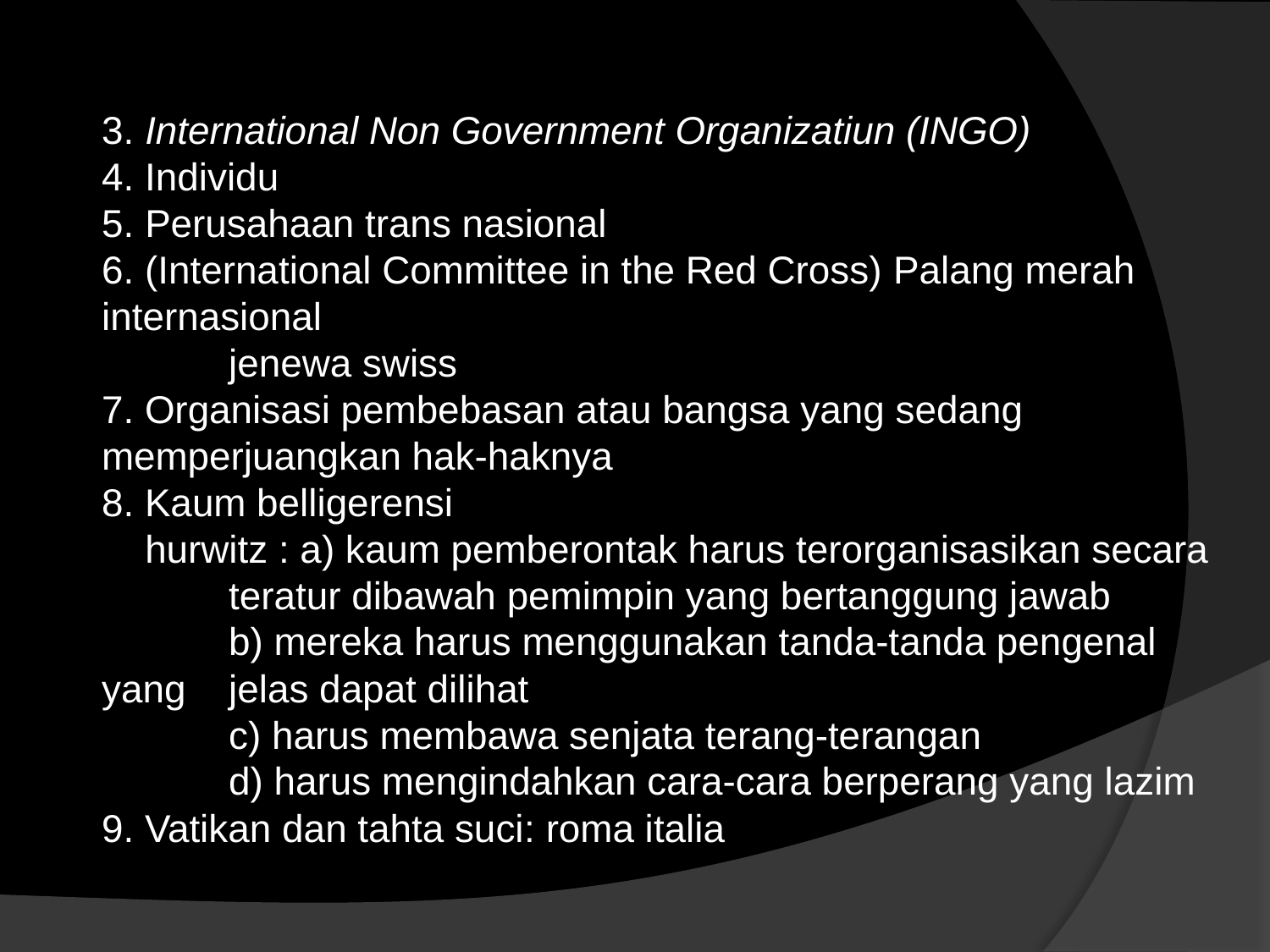

3. International Non Government Organizatiun (INGO)
4. Individu
5. Perusahaan trans nasional
6. (International Committee in the Red Cross) Palang merah internasional
	jenewa swiss
7. Organisasi pembebasan atau bangsa yang sedang 	memperjuangkan hak-haknya
8. Kaum belligerensi
    hurwitz : a) kaum pemberontak harus terorganisasikan secara 	teratur dibawah pemimpin yang bertanggung jawab
	b) mereka harus menggunakan tanda-tanda pengenal yang 	jelas dapat dilihat
	c) harus membawa senjata terang-terangan
	d) harus mengindahkan cara-cara berperang yang lazim
9. Vatikan dan tahta suci: roma italia